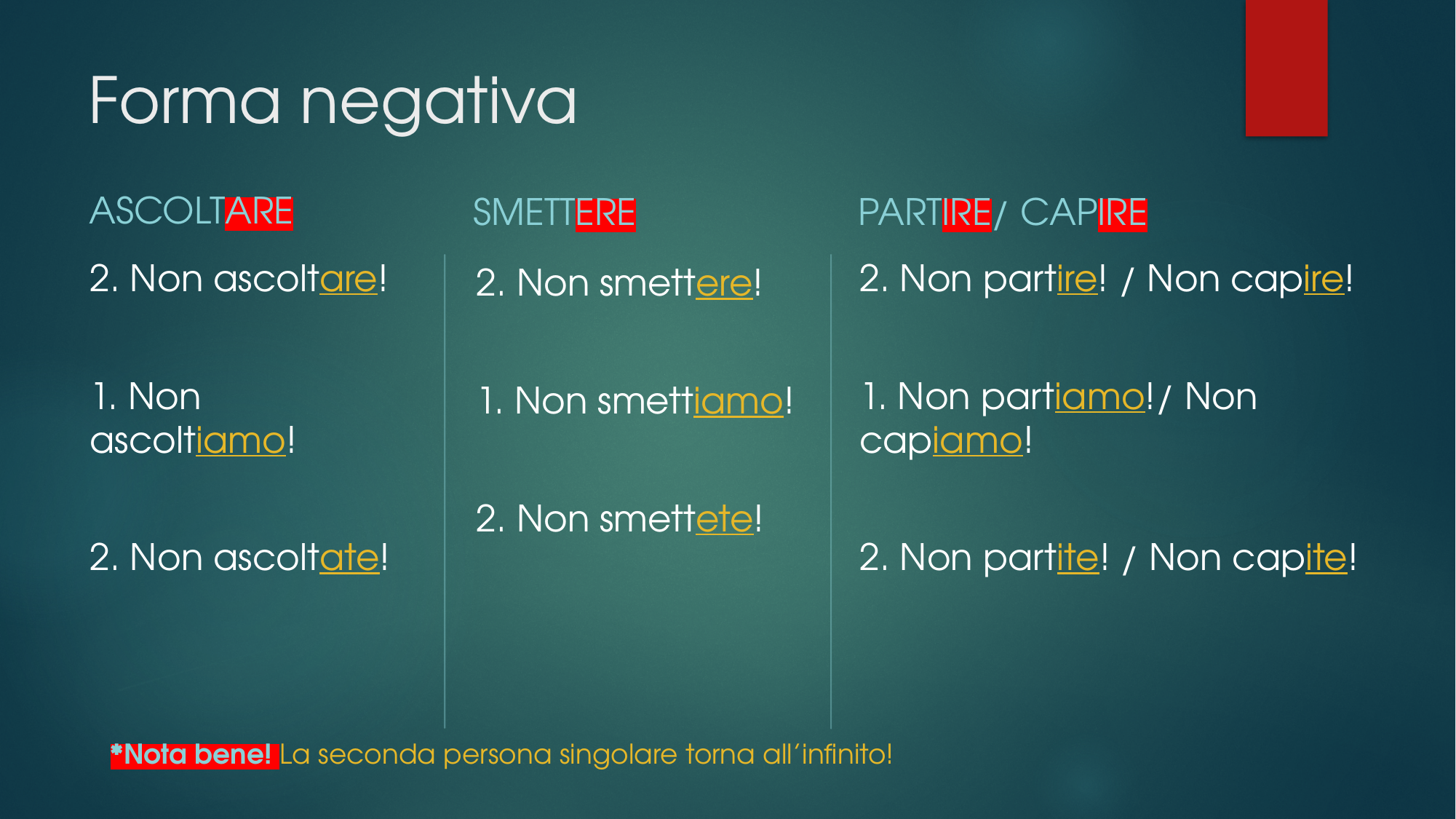

# Forma negativa
ASCOLTARE
SMETTERE
PARTIRE/ CAPIRE
2. Non ascoltare!

1. Non ascoltiamo!

2. Non ascoltate!
2. Non partire! / Non capire!

1. Non partiamo!/ Non capiamo!

2. Non partite! / Non capite!
2. Non smettere!

1. Non smettiamo!

2. Non smettete!
*Nota bene! La seconda persona singolare torna all’infinito!